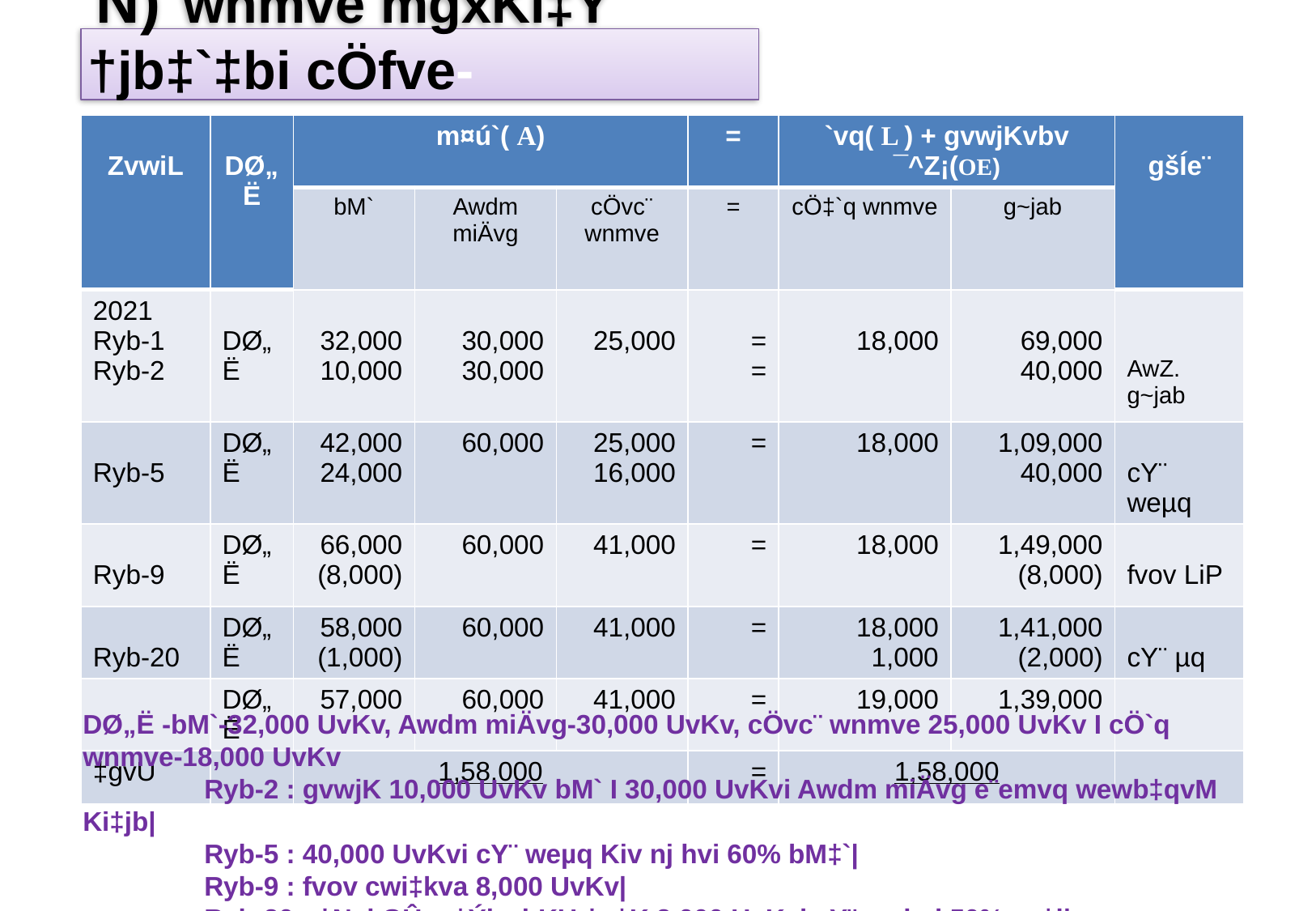

N)  wnmve mgxKi‡Y †jb‡`‡bi cÖfve-
| ZvwiL | DØ„Ë | m¤ú`( A) |  |  | = | `vq( L ) + gvwjKvbv ¯^Z¡(OE) |  | gšÍe¨ |
| --- | --- | --- | --- | --- | --- | --- | --- | --- |
|  |  | bM` | Awdm miÄvg | cÖvc¨ wnmve | = | cÖ‡`q wnmve | g~jab |  |
| 2021 Ryb-1 Ryb-2 | DØ„Ë | 32,000 10,000 | 30,000 30,000 | 25,000 | = = | 18,000 | 69,000 40,000 | AwZ. g~jab |
| Ryb-5 | DØ„Ë | 42,000 24,000 | 60,000 | 25,000 16,000 | = | 18,000 | 1,09,000 40,000 | cY¨ weµq |
| Ryb-9 | DØ„Ë | 66,000 (8,000) | 60,000 | 41,000 | = | 18,000 | 1,49,000 (8,000) | fvov LiP |
| Ryb-20 | DØ„Ë | 58,000 (1,000) | 60,000 | 41,000 | = | 18,000 1,000 | 1,41,000 (2,000) | cY¨ µq |
|  | DØ„Ë | 57,000 | 60,000 | 41,000 | = | 19,000 | 1,39,000 |  |
| ‡gvU |  | 1,58,000 |  |  | = | 1,58,000 |  |  |
DØ„Ë -bM`-32,000 UvKv, Awdm miÄvg-30,000 UvKv, cÖvc¨ wnmve 25,000 UvKv I cÖ`q wnmve-18,000 UvKv
	Ryb-2 : gvwjK 10,000 UvKv bM` I 30,000 UvKvi Awdm miÄvg e¨emvq wewb‡qvM Ki‡jb|
	Ryb-5 : 40,000 UvKvi cY¨ weµq Kiv nj hvi 60% bM‡`|
	Ryb-9 : fvov cwi‡kva 8,000 UvKv|
	Ryb-20 : †Nvl GÛ m‡Ýi wbKU †_‡K 2,000 UvKvi cY¨ µq hvi 50% av‡i|